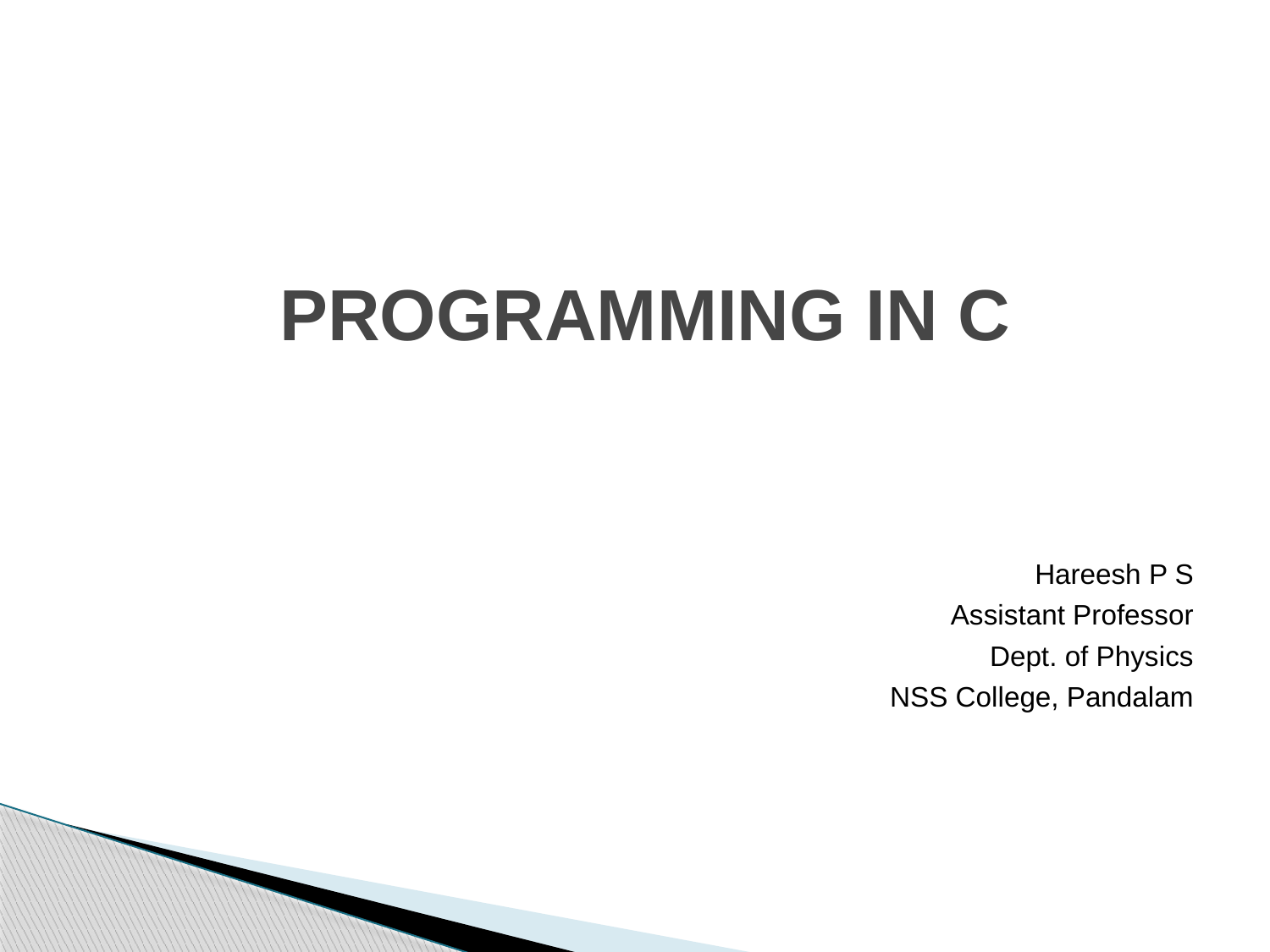

# PROGRAMMING IN C
Hareesh P S
Assistant Professor
Dept. of Physics
NSS College, Pandalam